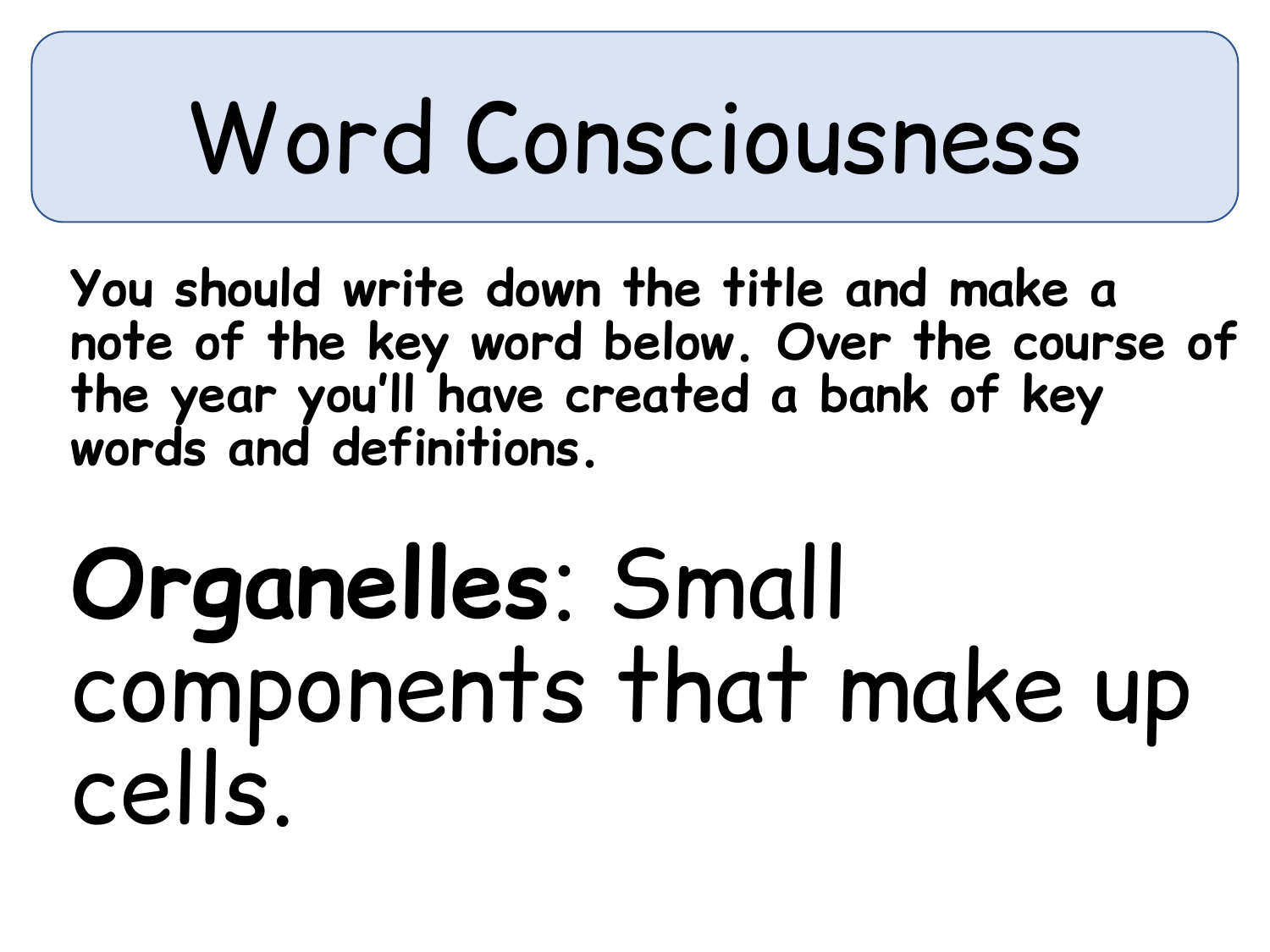

Word Consciousness
You should write down the title and make a note of the key word below. Over the course of the year you’ll have created a bank of key words and definitions.

Organelles: Small components that make up cells.